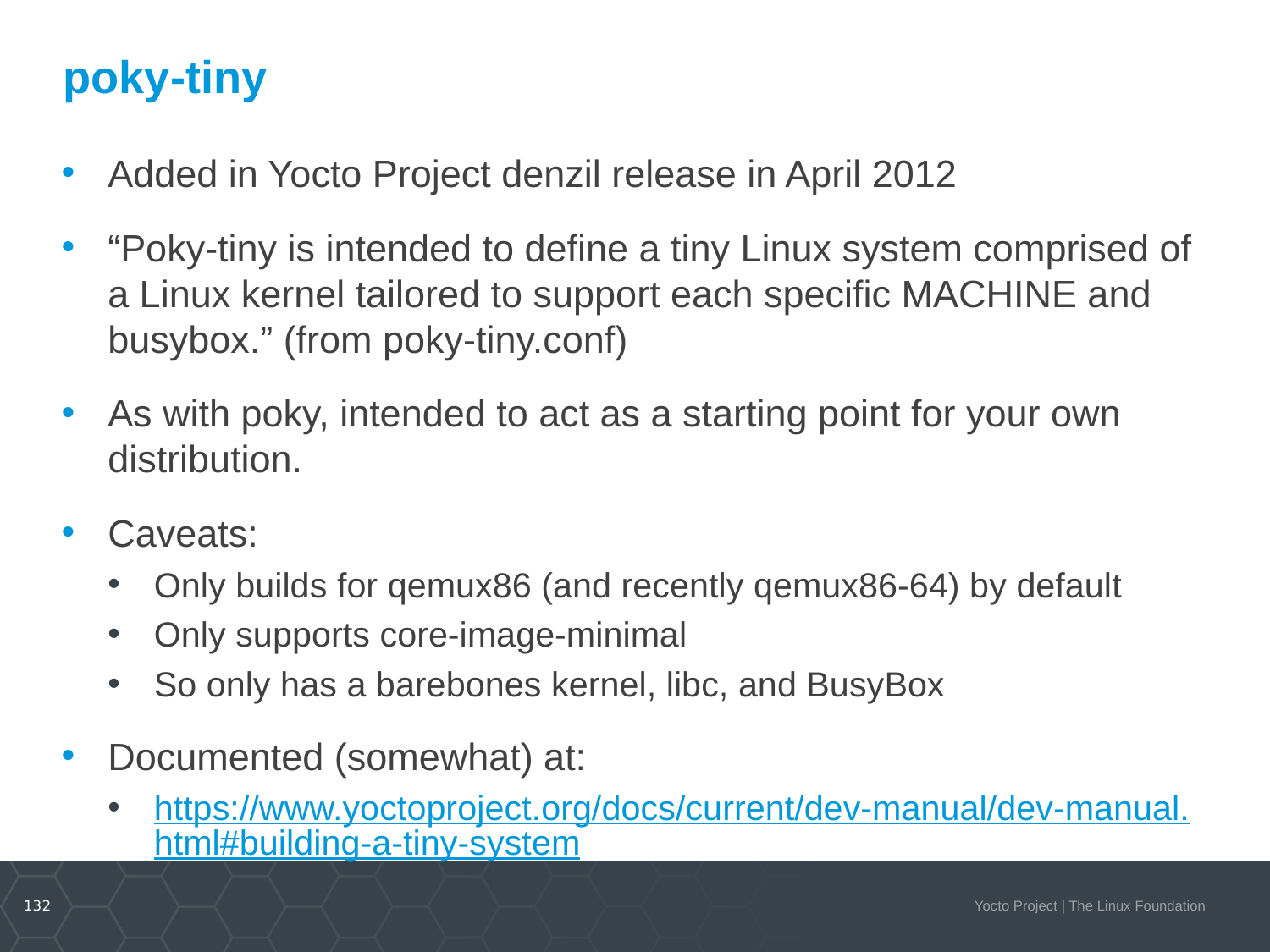

# poky-tiny
Added in Yocto Project denzil release in April 2012
“Poky-tiny is intended to define a tiny Linux system comprised of a Linux kernel tailored to support each specific MACHINE and busybox.” (from poky-tiny.conf)
As with poky, intended to act as a starting point for your own distribution.
Caveats:
Only builds for qemux86 (and recently qemux86-64) by default
Only supports core-image-minimal
So only has a barebones kernel, libc, and BusyBox
Documented (somewhat) at:
https://www.yoctoproject.org/docs/current/dev-manual/dev-manual.html#building-a-tiny-system